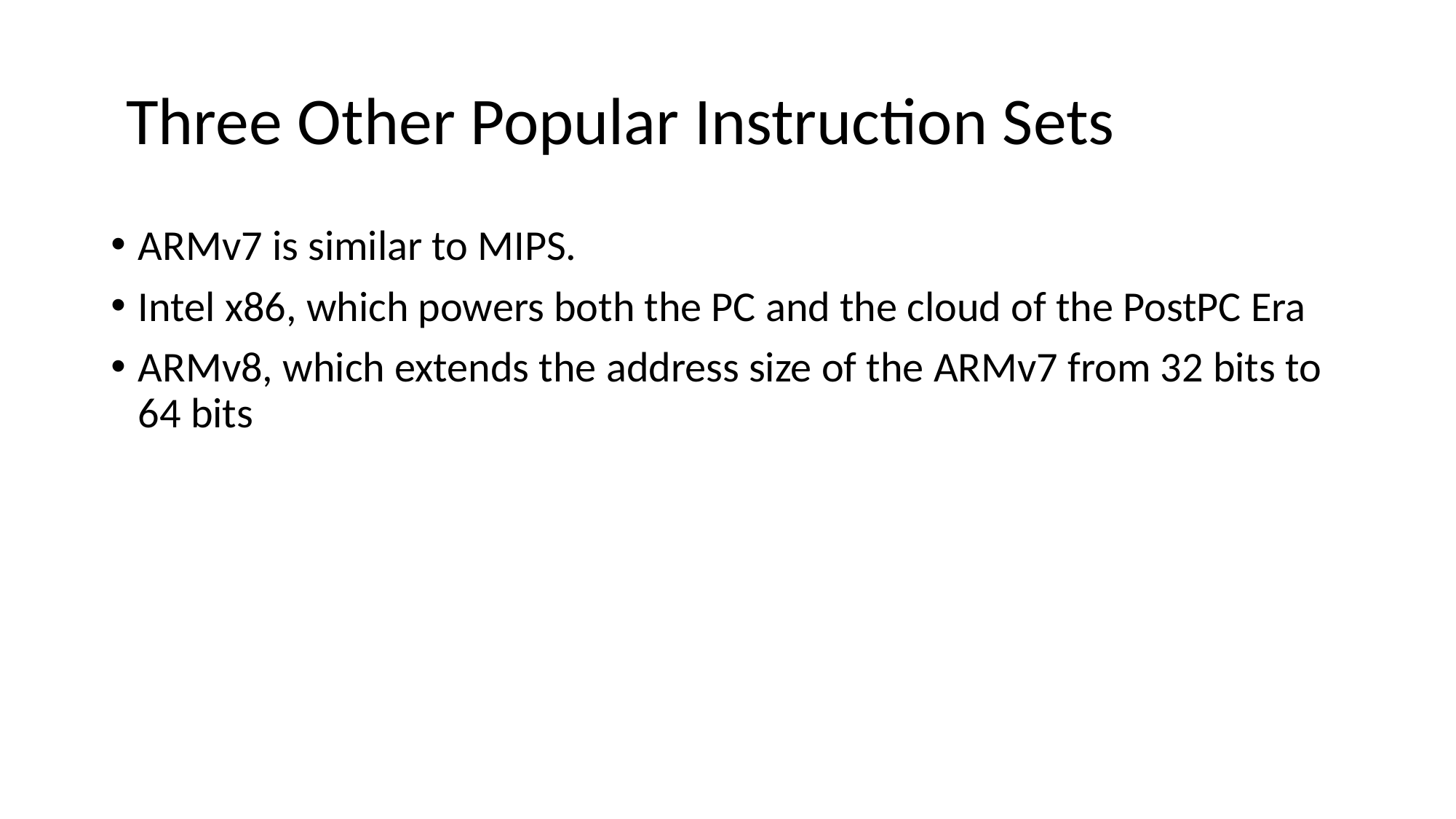

# Three Other Popular Instruction Sets
ARMv7 is similar to MIPS.
Intel x86, which powers both the PC and the cloud of the PostPC Era
ARMv8, which extends the address size of the ARMv7 from 32 bits to 64 bits